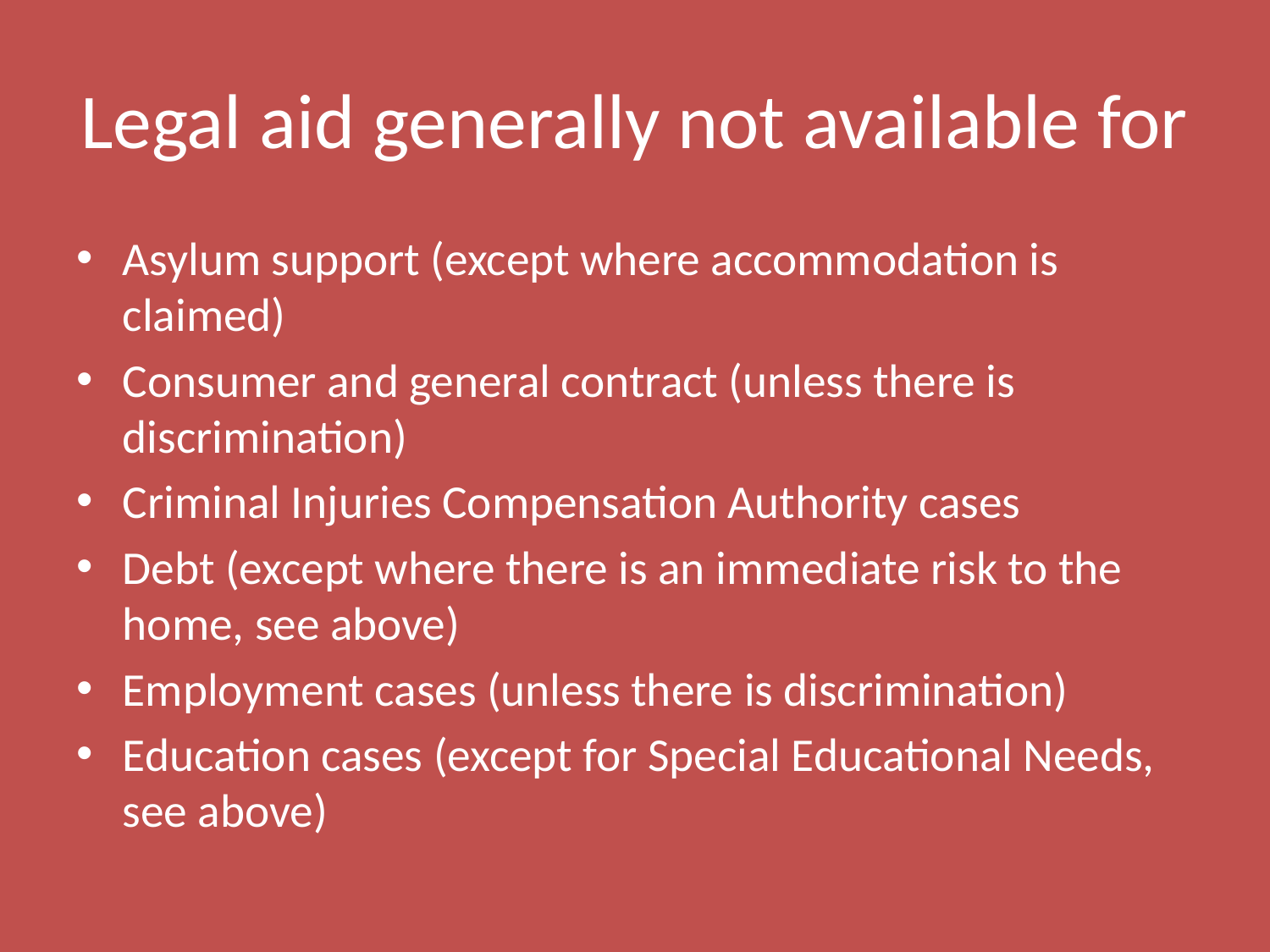

# Legal aid generally not available for
Asylum support (except where accommodation is claimed)
Consumer and general contract (unless there is discrimination)
Criminal Injuries Compensation Authority cases
Debt (except where there is an immediate risk to the home, see above)
Employment cases (unless there is discrimination)
Education cases (except for Special Educational Needs, see above)